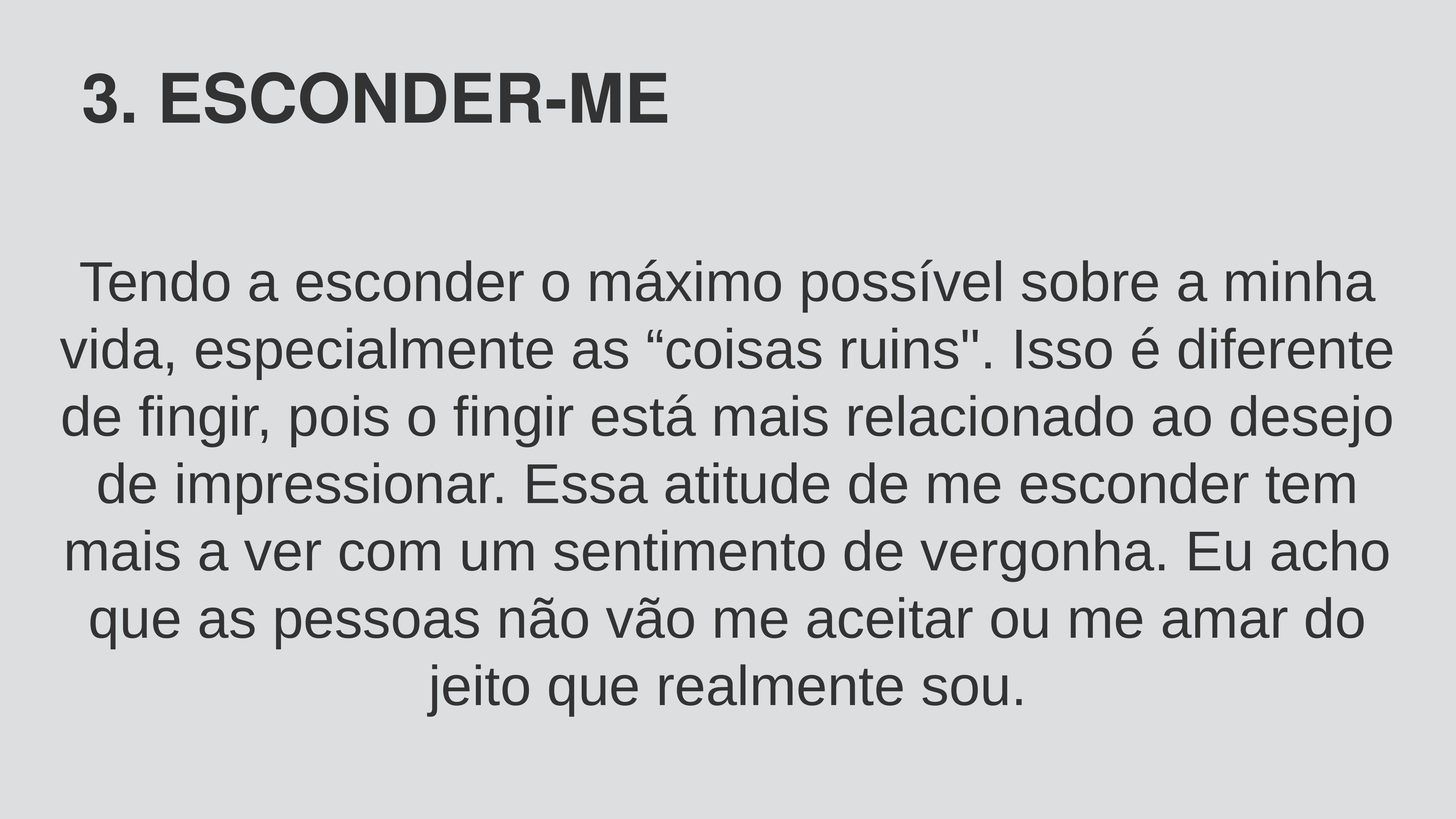

3. ESCONDER-ME
Tendo a esconder o máximo possível sobre a minha vida, especialmente as “coisas ruins". Isso é diferente de fingir, pois o fingir está mais relacionado ao desejo de impressionar. Essa atitude de me esconder tem mais a ver com um sentimento de vergonha. Eu acho que as pessoas não vão me aceitar ou me amar do jeito que realmente sou.